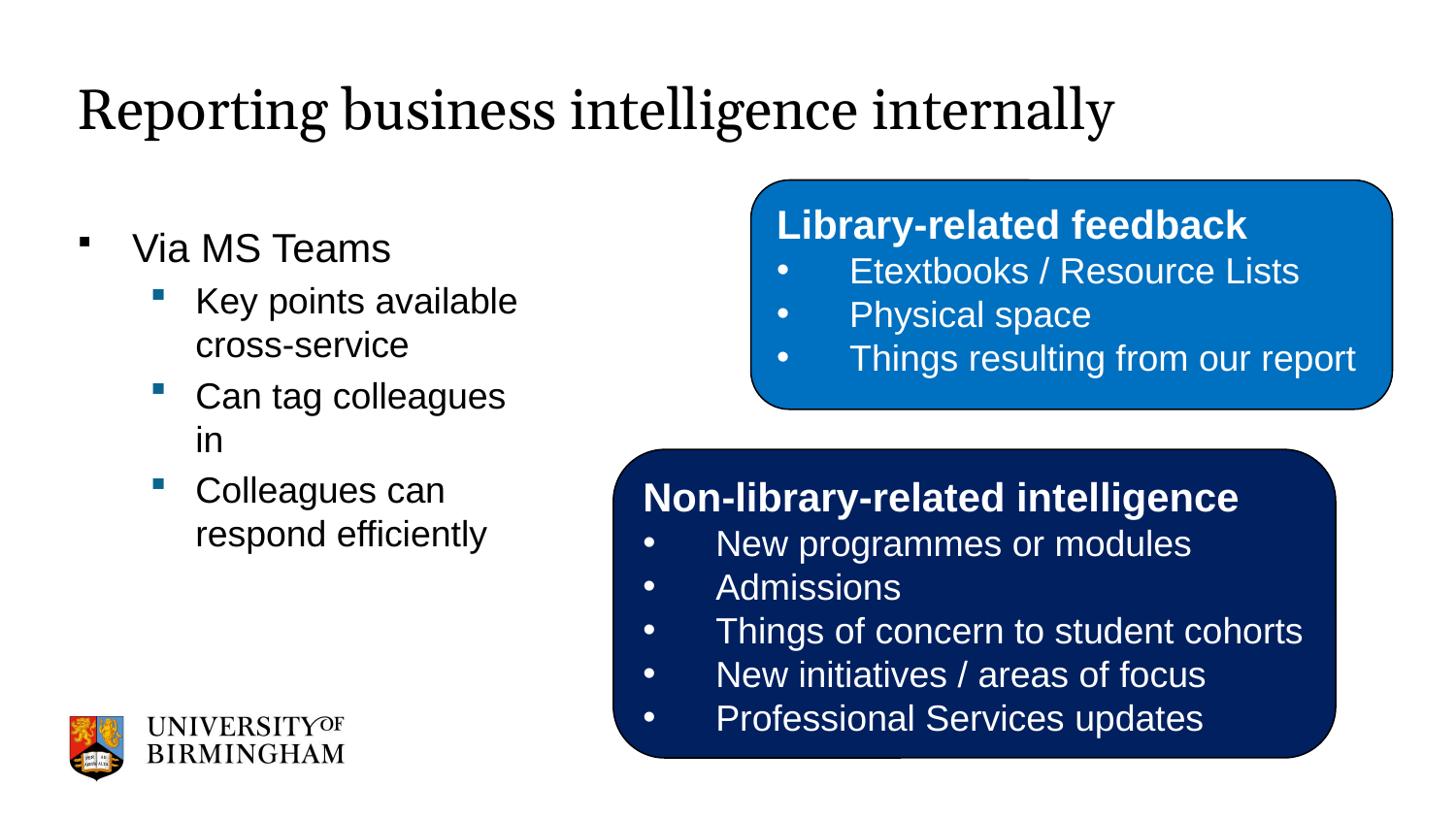

# Reporting business intelligence internally
Library-related feedback
Etextbooks / Resource Lists
Physical space
Things resulting from our report
Via MS Teams
Key points available cross-service
Can tag colleagues in
Colleagues can respond efficiently
Non-library-related intelligence
New programmes or modules
Admissions
Things of concern to student cohorts
New initiatives / areas of focus
Professional Services updates